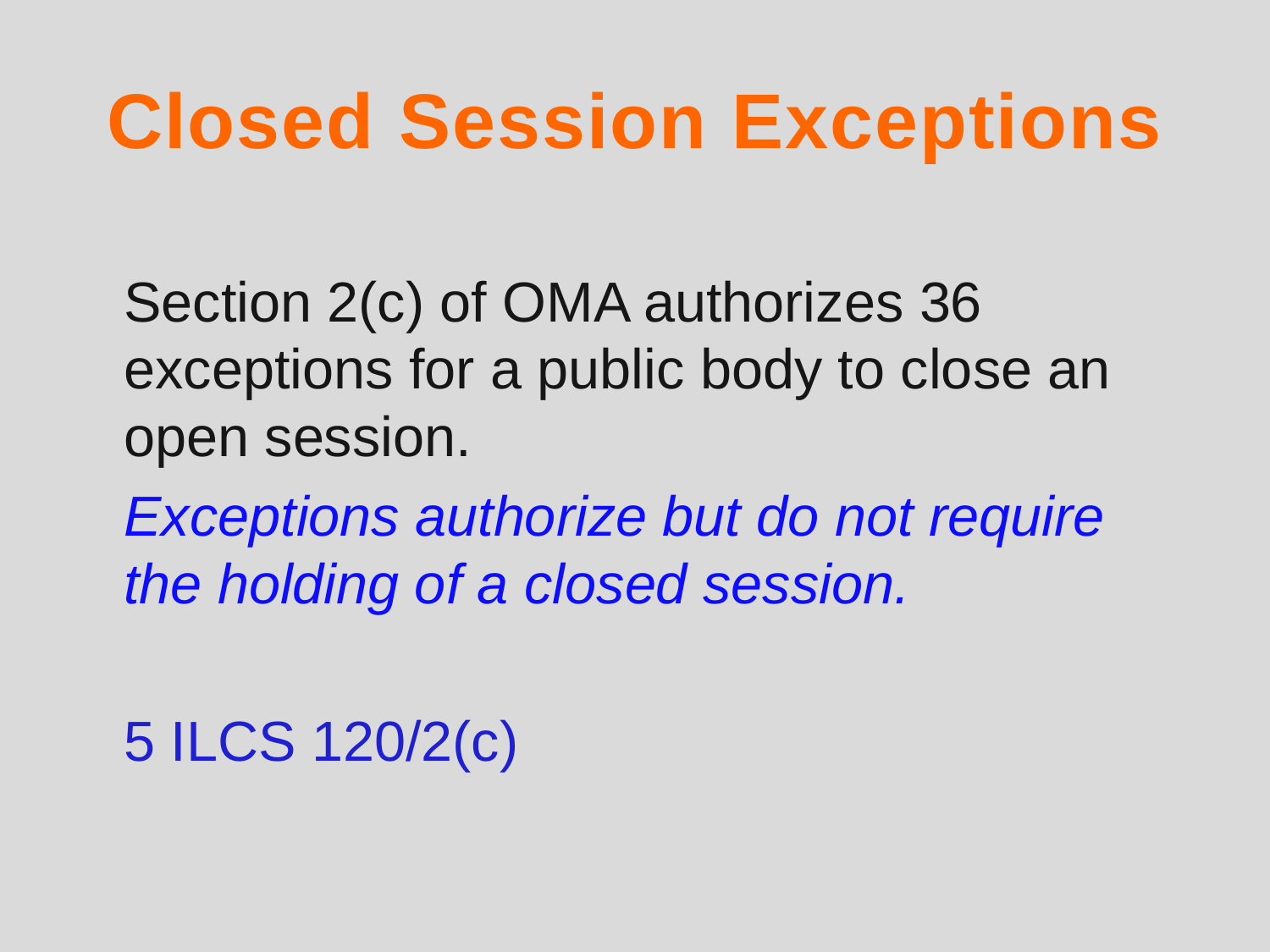

# Closed Session Exceptions

	Section 2(c) of OMA authorizes 36 exceptions for a public body to close an open session.
	Exceptions authorize but do not require the holding of a closed session.

	5 ILCS 120/2(c)